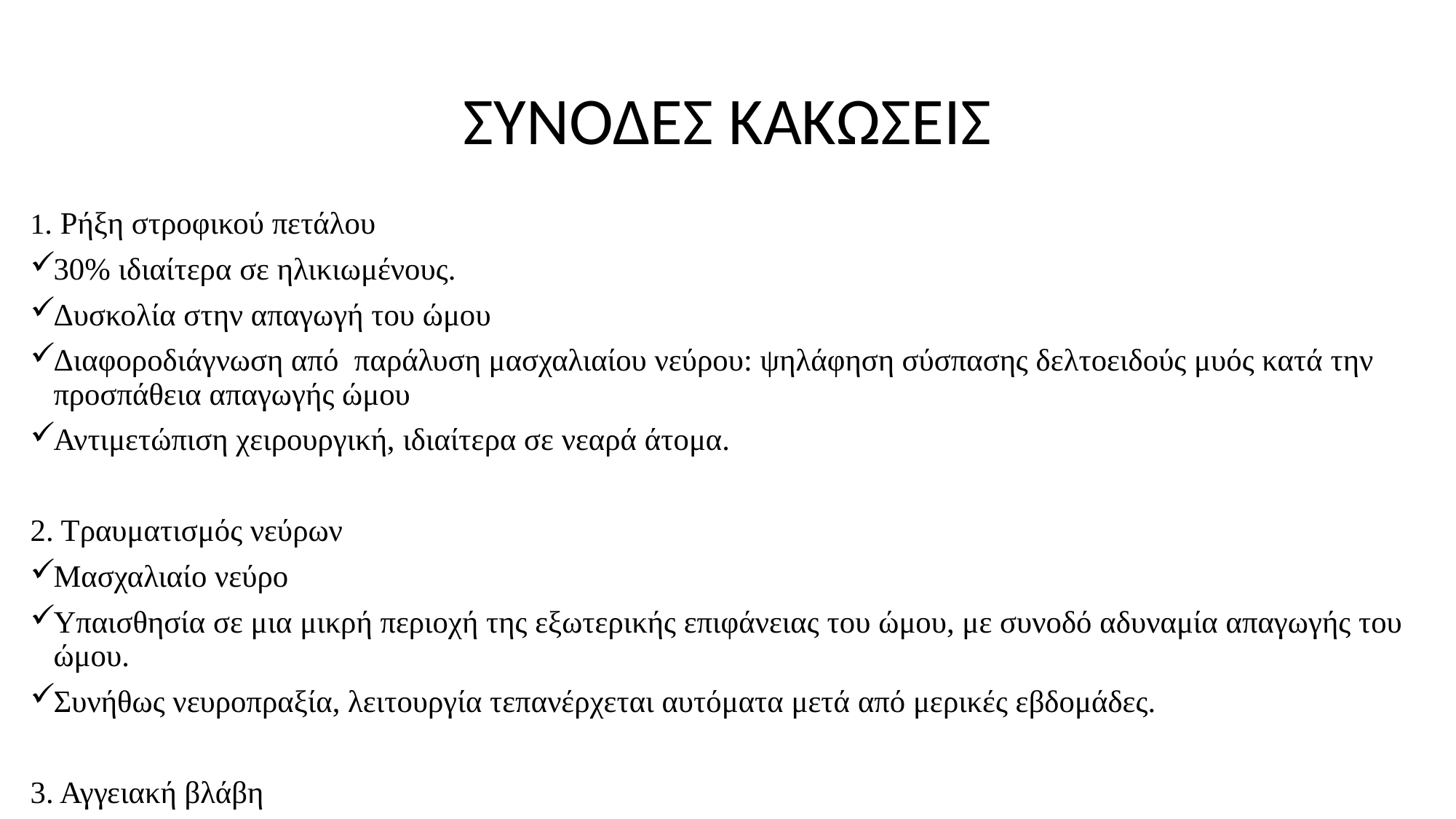

# ΣΥΝΟΔΕΣ ΚΑΚΩΣΕΙΣ
1. Ρήξη στροφικού πετάλου
30% ιδιαίτερα σε ηλικιωμένους.
Δυσκολία στην απαγωγή του ώμου
Διαφοροδιάγνωση από  παράλυση μασχαλιαίου νεύρου: ψηλάφηση σύσπασης δελτοειδούς μυός κατά την προσπάθεια απαγωγής ώμου
Αντιμετώπιση χειρουργική, ιδιαίτερα σε νεαρά άτομα.

2. Τραυματισμός νεύρων
Μασχαλιαίο νεύρο
Υπαισθησία σε μια μικρή περιοχή της εξωτερικής επιφάνειας του ώμου, με συνοδό αδυναμία απαγωγής του ώμου.
Συνήθως νευροπραξία, λειτουργία τεπανέρχεται αυτόματα μετά από μερικές εβδομάδες.

3. Αγγειακή βλάβη